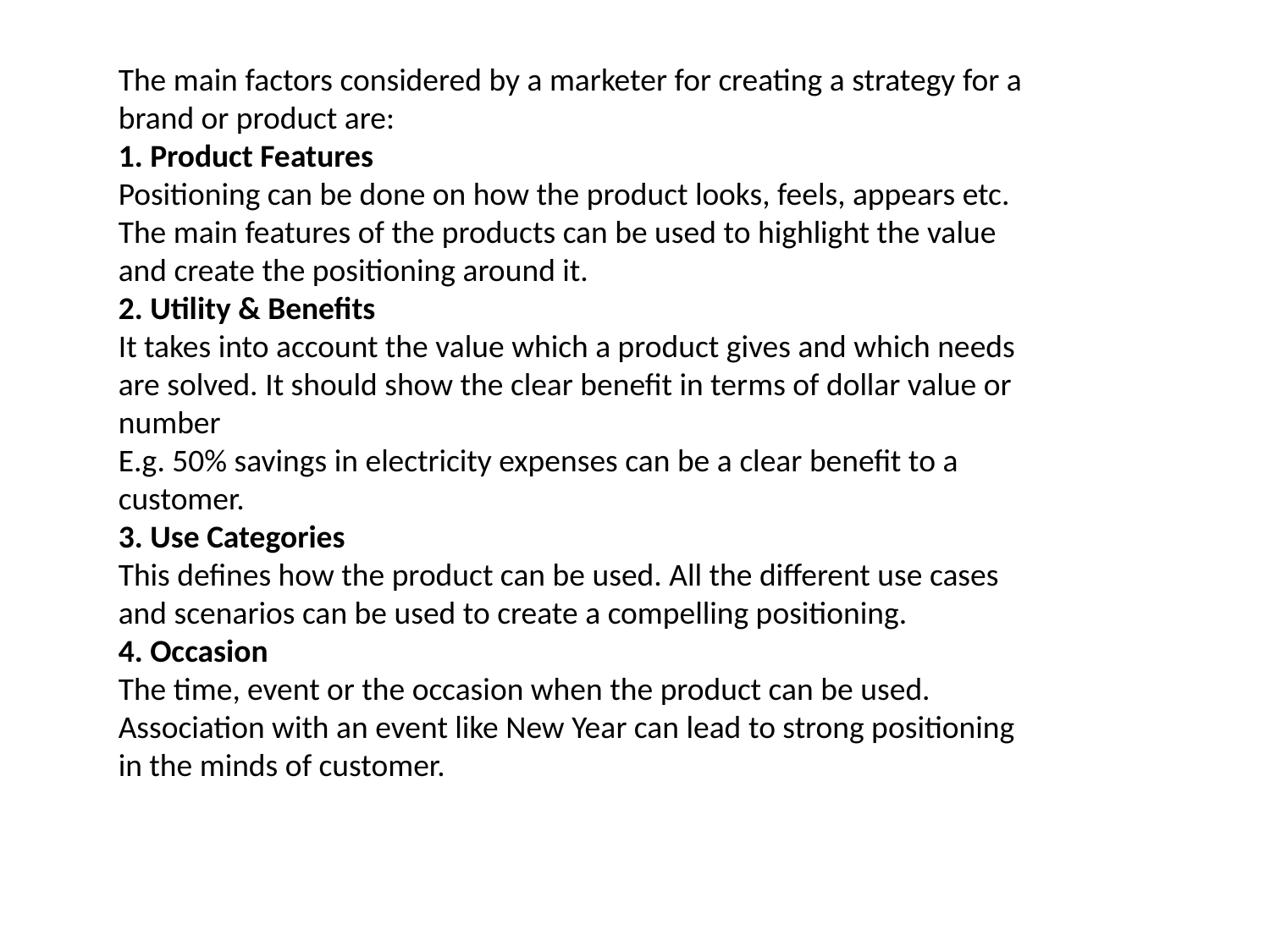

The main factors considered by a marketer for creating a strategy for a brand or product are:
1. Product Features
Positioning can be done on how the product looks, feels, appears etc. The main features of the products can be used to highlight the value and create the positioning around it.
2. Utility & Benefits
It takes into account the value which a product gives and which needs are solved. It should show the clear benefit in terms of dollar value or number
E.g. 50% savings in electricity expenses can be a clear benefit to a customer.
3. Use Categories
This defines how the product can be used. All the different use cases and scenarios can be used to create a compelling positioning.
4. Occasion
The time, event or the occasion when the product can be used. Association with an event like New Year can lead to strong positioning in the minds of customer.